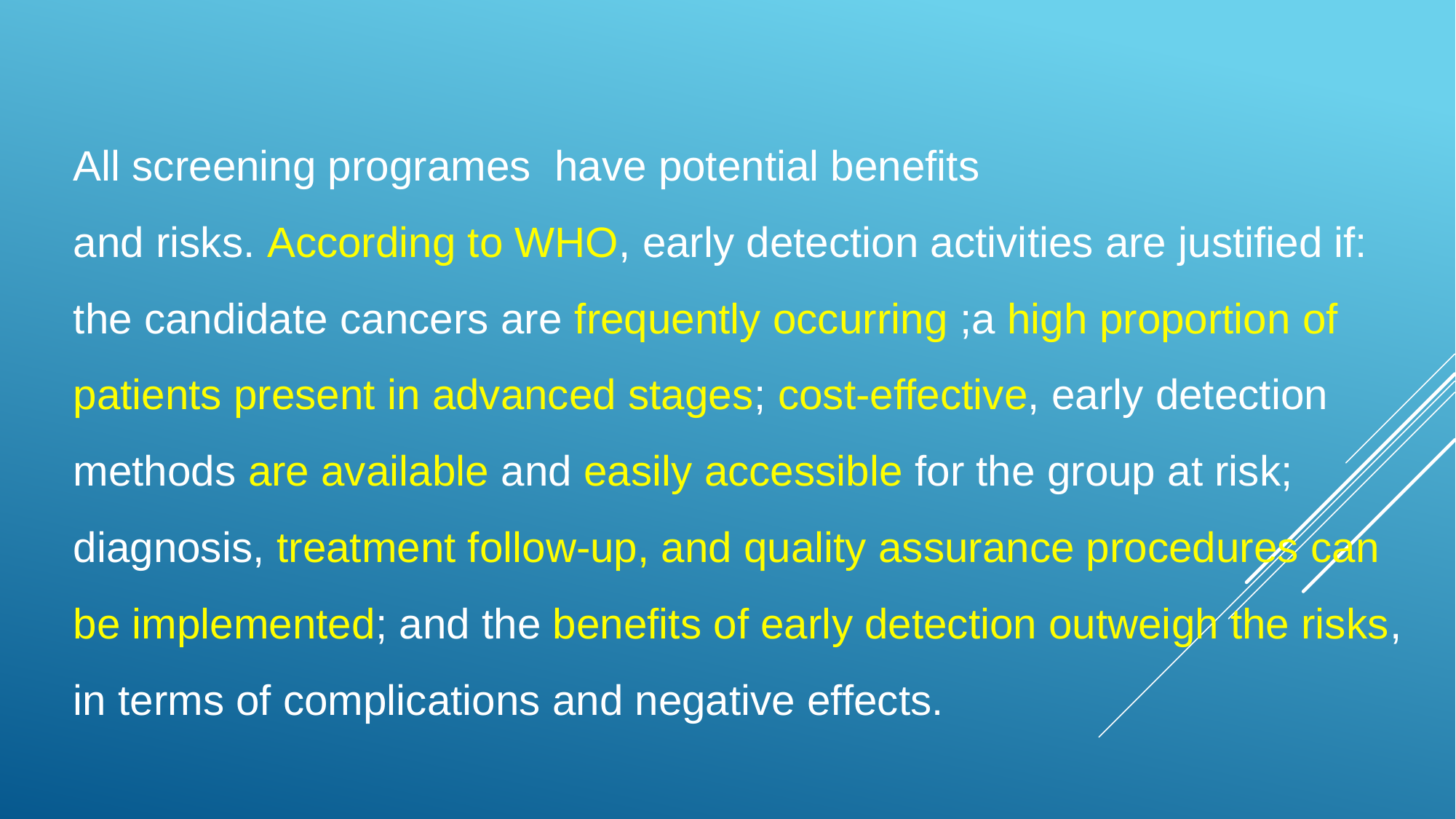

All screening programes  have potential benefits
and risks. According to WHO, early detection activities are justified if: the candidate cancers are frequently occurring ;a high proportion of patients present in advanced stages; cost-effective, early detection methods are available and easily accessible for the group at risk; diagnosis, treatment follow-up, and quality assurance procedures can be implemented; and the benefits of early detection outweigh the risks, in terms of complications and negative effects.